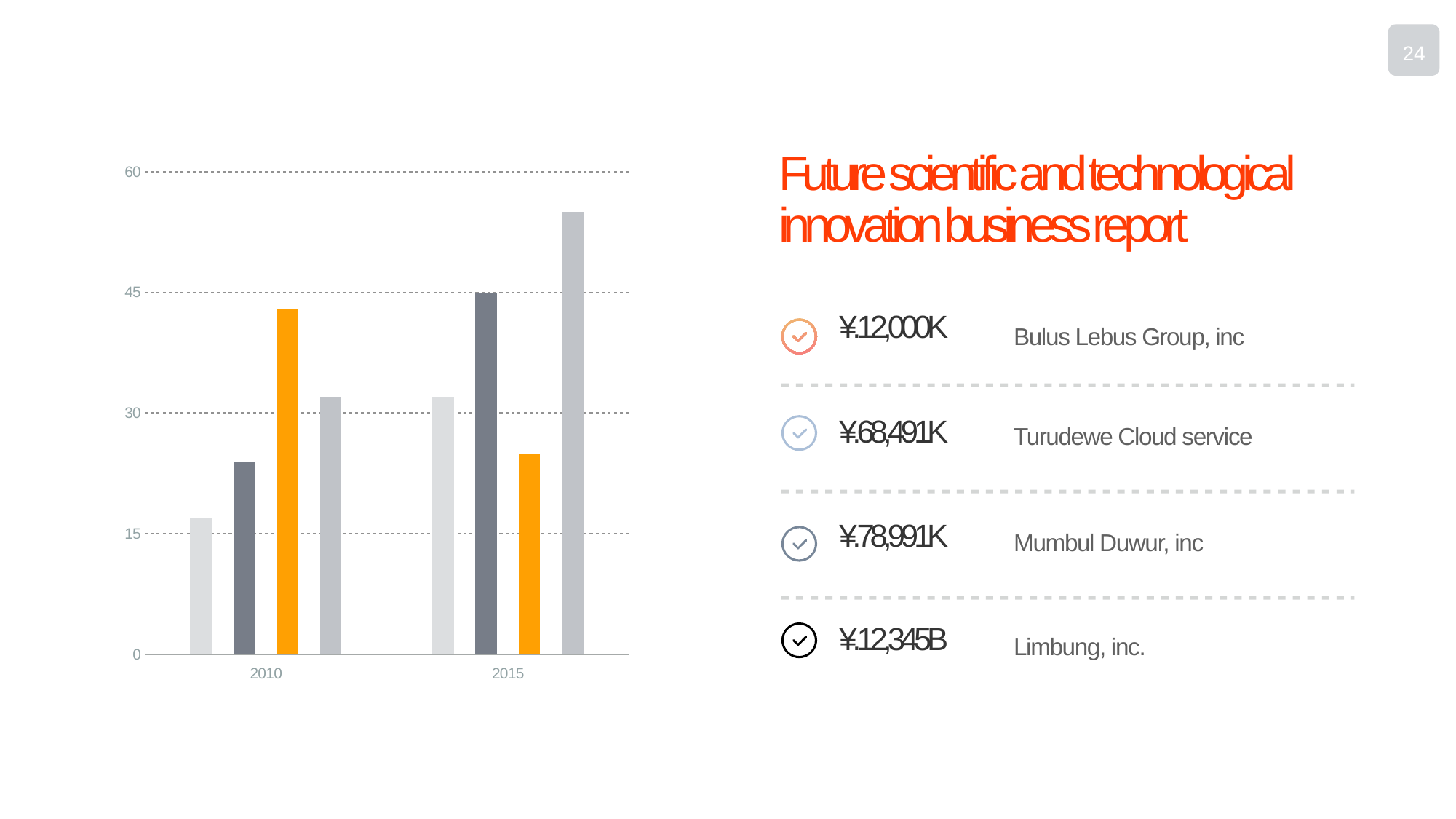

24
Future scientific and technological innovation business report

### Chart

| Category | Region 1 | Region 2 | Region 1 | Region 2 |
|---|---|---|---|---|
| 2010 | 17.0 | 24.0 | 43.0 | 32.0 |
| 2015 | 32.0 | 45.0 | 25.0 | 55.0 |
¥.12,000K
Bulus Lebus Group, inc

¥.68,491K
Turudewe Cloud service

¥.78,991K
Mumbul Duwur, inc

¥.12,345B
Limbung, inc.